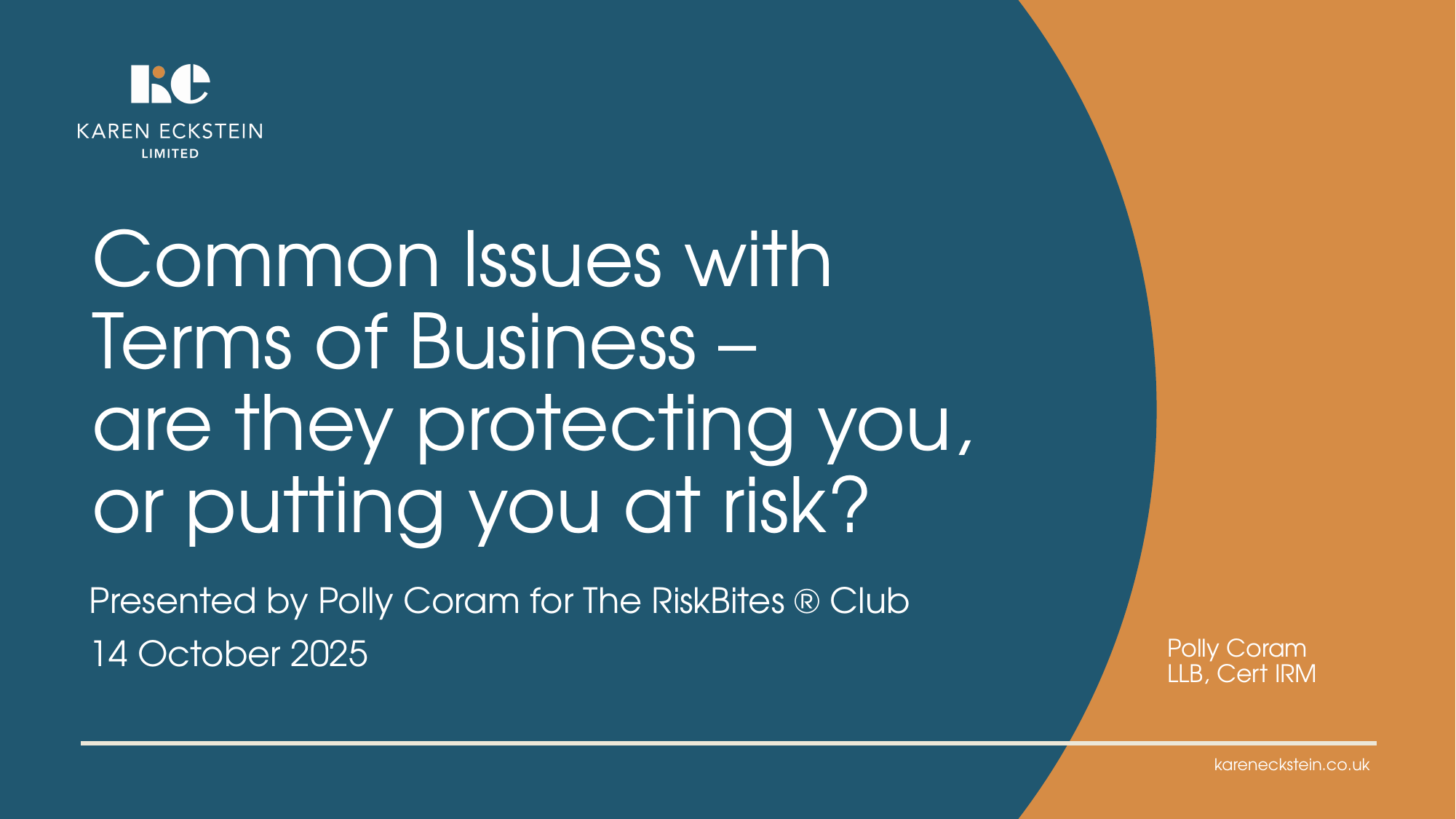

# Common Issues with Terms of Business – are they protecting you, or putting you at risk?
Presented by Polly Coram for The RiskBites ® Club​​
14 October 2025
Polly Coram
LLB, Cert IRM